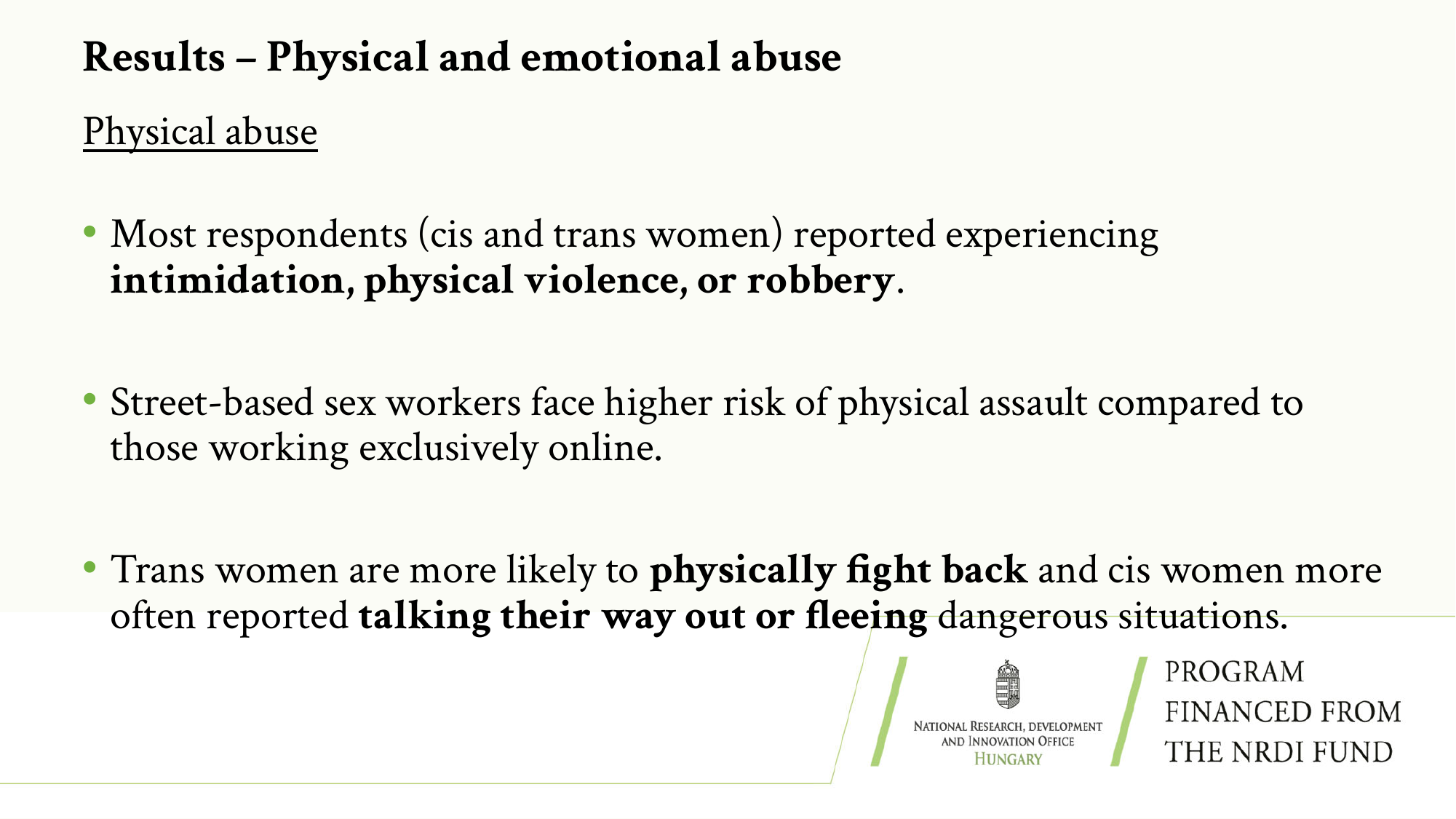

# Results – Physical and emotional abuse
Physical abuse

Most respondents (cis and trans women) reported experiencing intimidation, physical violence, or robbery.

Street-based sex workers face higher risk of physical assault compared to those working exclusively online.

Trans women are more likely to physically fight back and cis women more often reported talking their way out or fleeing dangerous situations.